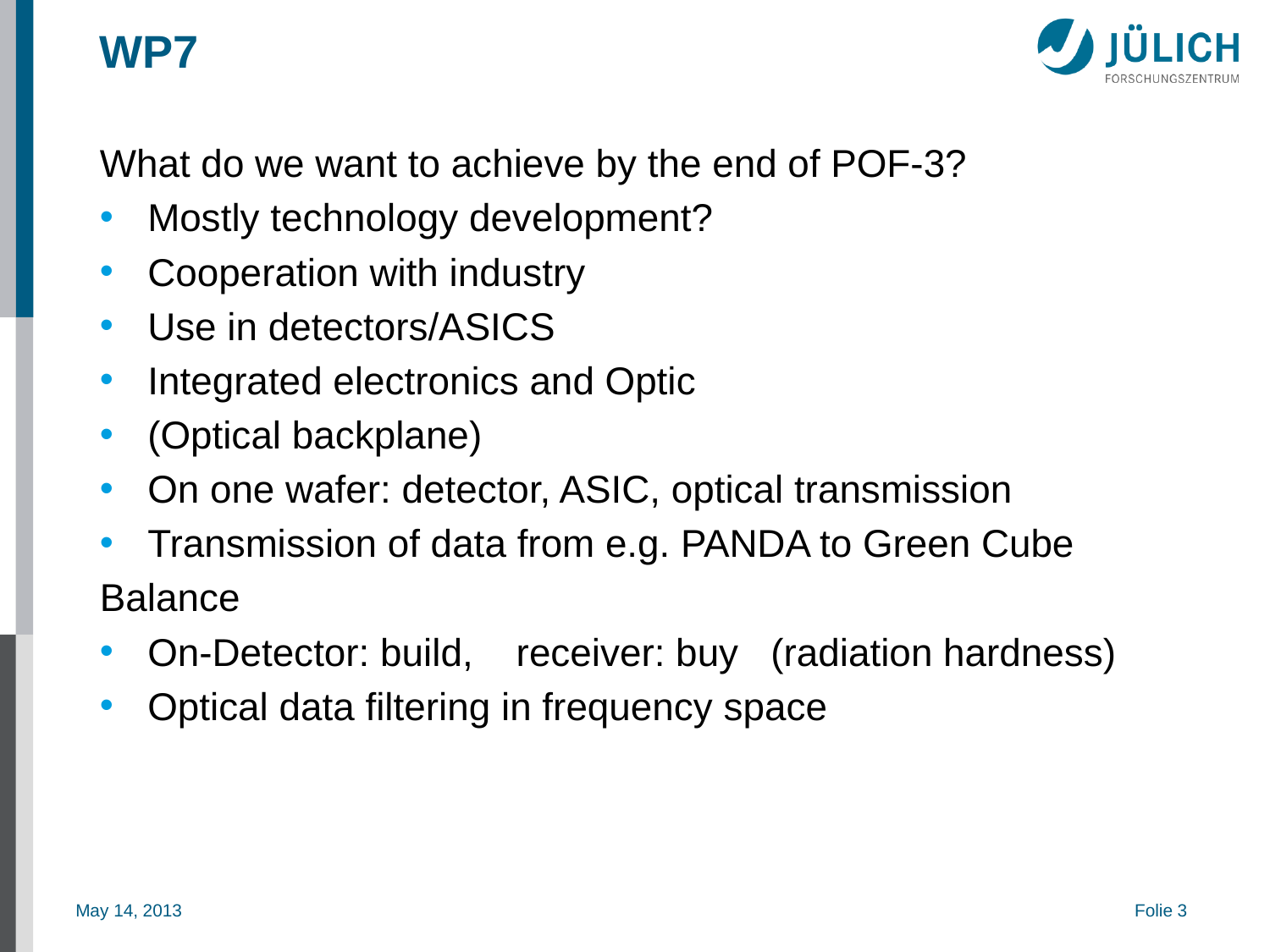

# WP7
What do we want to achieve by the end of POF-3?
Mostly technology development?
Cooperation with industry
Use in detectors/ASICS
Integrated electronics and Optic
(Optical backplane)
On one wafer: detector, ASIC, optical transmission
Transmission of data from e.g. PANDA to Green Cube
Balance
On-Detector: build,    receiver: buy   (radiation hardness)
Optical data filtering in frequency space